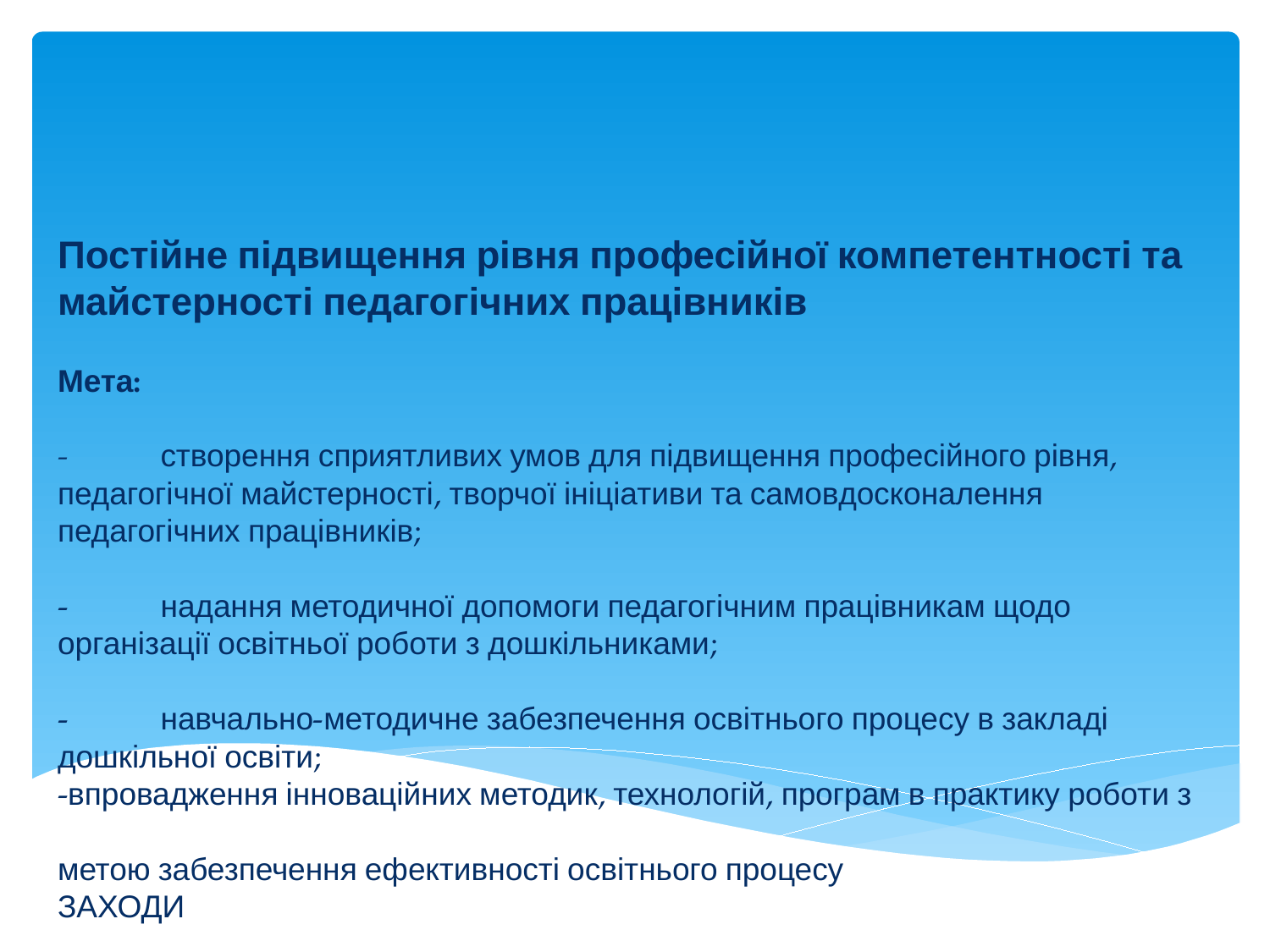

# Постійне підвищення рівня професійної компетентності та майстерності педагогічних працівників Мета: -	створення сприятливих умов для підвищення професійного рівня, педагогічної майстерності, творчої ініціативи та самовдосконалення педагогічних працівників; -	надання методичної допомоги педагогічним працівникам щодо організації освітньої роботи з дошкільниками; -	навчально-методичне забезпечення освітнього процесу в закладі дошкільної освіти; -впровадження інноваційних методик, технологій, програм в практику роботи з метою забезпечення ефективності освітнього процесу ЗАХОДИ